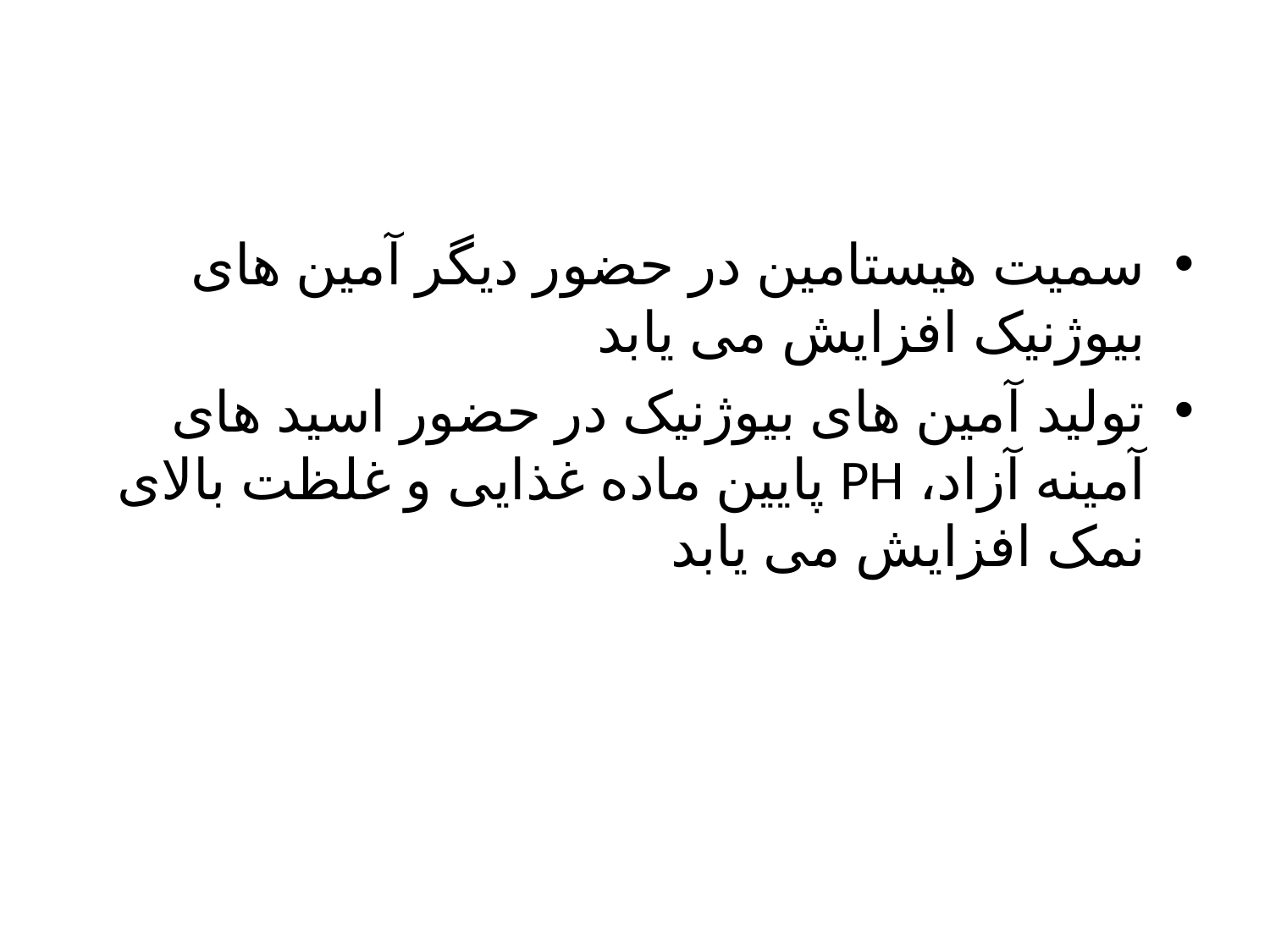

سمیت هیستامین در حضور دیگر آمین های بیوژنیک افزایش می یابد
تولید آمین های بیوژنیک در حضور اسید های آمینه آزاد، PH پایین ماده غذایی و غلظت بالای نمک افزایش می یابد